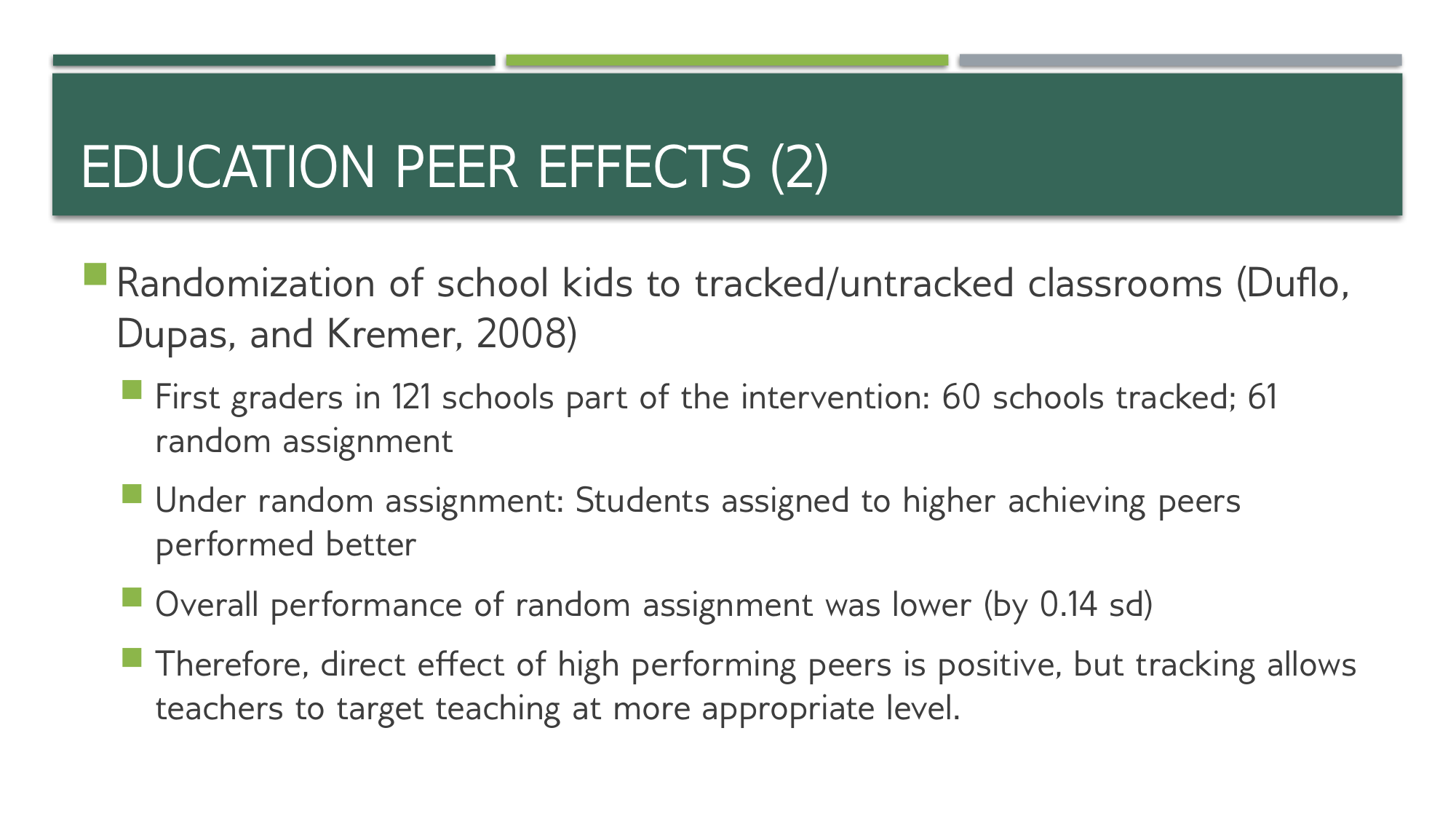

# Education Peer effects (2)
Randomization of school kids to tracked/untracked classrooms (Duflo, Dupas, and Kremer, 2008)
First graders in 121 schools part of the intervention: 60 schools tracked; 61 random assignment
Under random assignment: Students assigned to higher achieving peers performed better
Overall performance of random assignment was lower (by 0.14 sd)
Therefore, direct effect of high performing peers is positive, but tracking allows teachers to target teaching at more appropriate level.